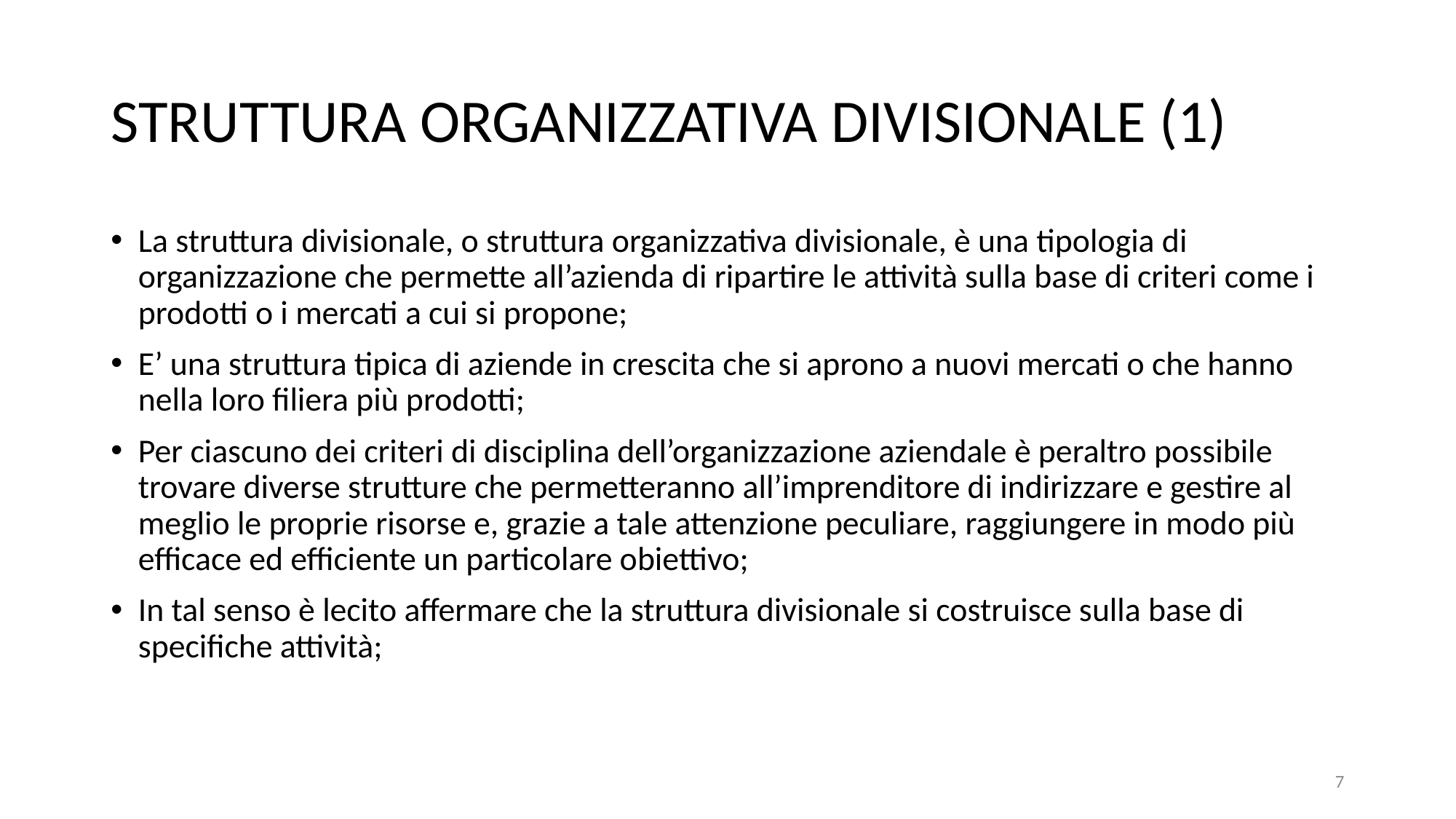

# STRUTTURA ORGANIZZATIVA DIVISIONALE (1)
La struttura divisionale, o struttura organizzativa divisionale, è una tipologia di organizzazione che permette all’azienda di ripartire le attività sulla base di criteri come i prodotti o i mercati a cui si propone;
E’ una struttura tipica di aziende in crescita che si aprono a nuovi mercati o che hanno nella loro filiera più prodotti;
Per ciascuno dei criteri di disciplina dell’organizzazione aziendale è peraltro possibile trovare diverse strutture che permetteranno all’imprenditore di indirizzare e gestire al meglio le proprie risorse e, grazie a tale attenzione peculiare, raggiungere in modo più efficace ed efficiente un particolare obiettivo;
In tal senso è lecito affermare che la struttura divisionale si costruisce sulla base di specifiche attività;

7